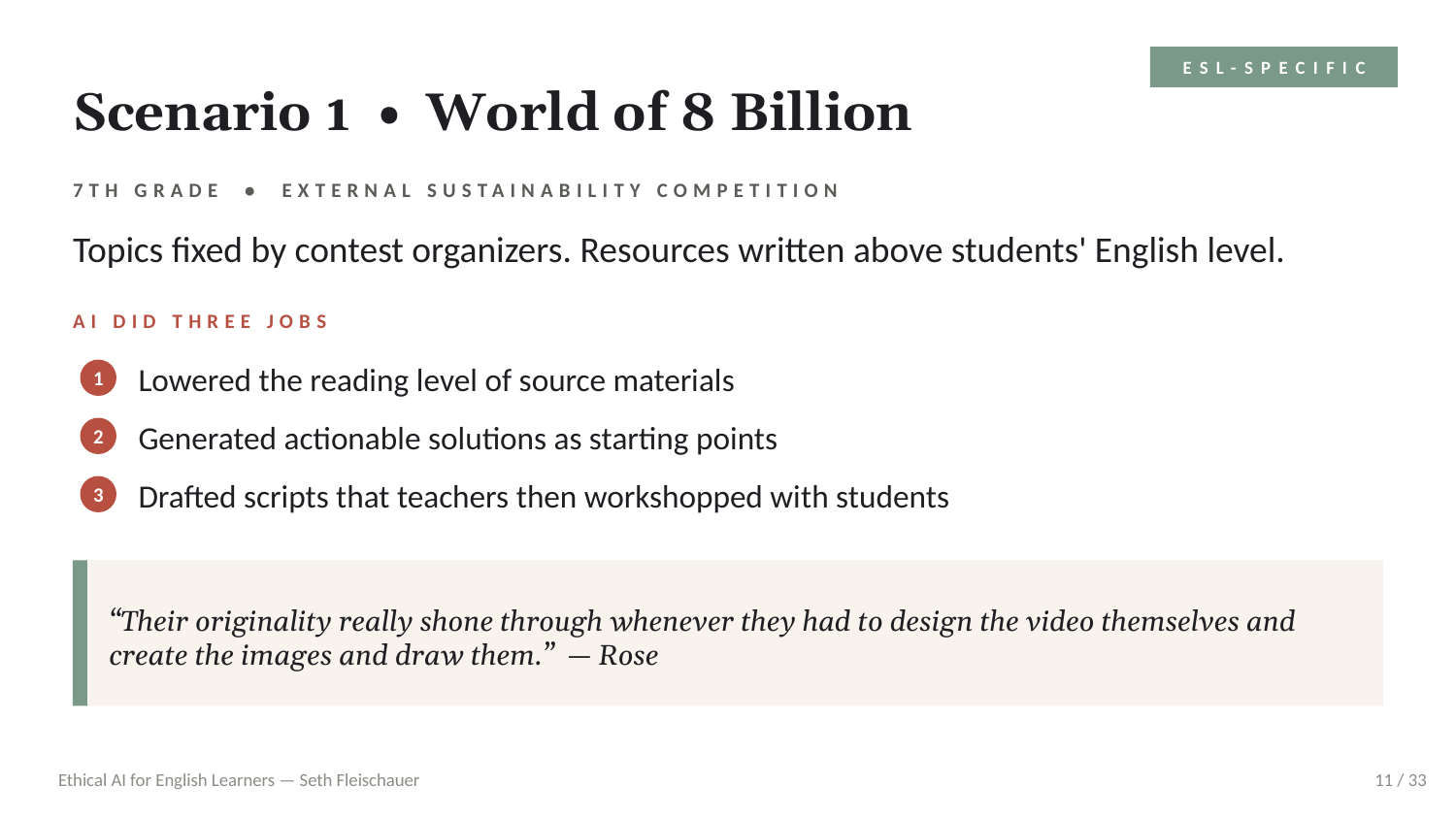

ESL-SPECIFIC
Scenario 1  •  World of 8 Billion
7TH GRADE  •  EXTERNAL SUSTAINABILITY COMPETITION
Topics fixed by contest organizers. Resources written above students' English level.
AI DID THREE JOBS
Lowered the reading level of source materials

1
Generated actionable solutions as starting points

2
Drafted scripts that teachers then workshopped with students

3

“Their originality really shone through whenever they had to design the video themselves and create the images and draw them.”  — Rose
Ethical AI for English Learners — Seth Fleischauer
11 / 33